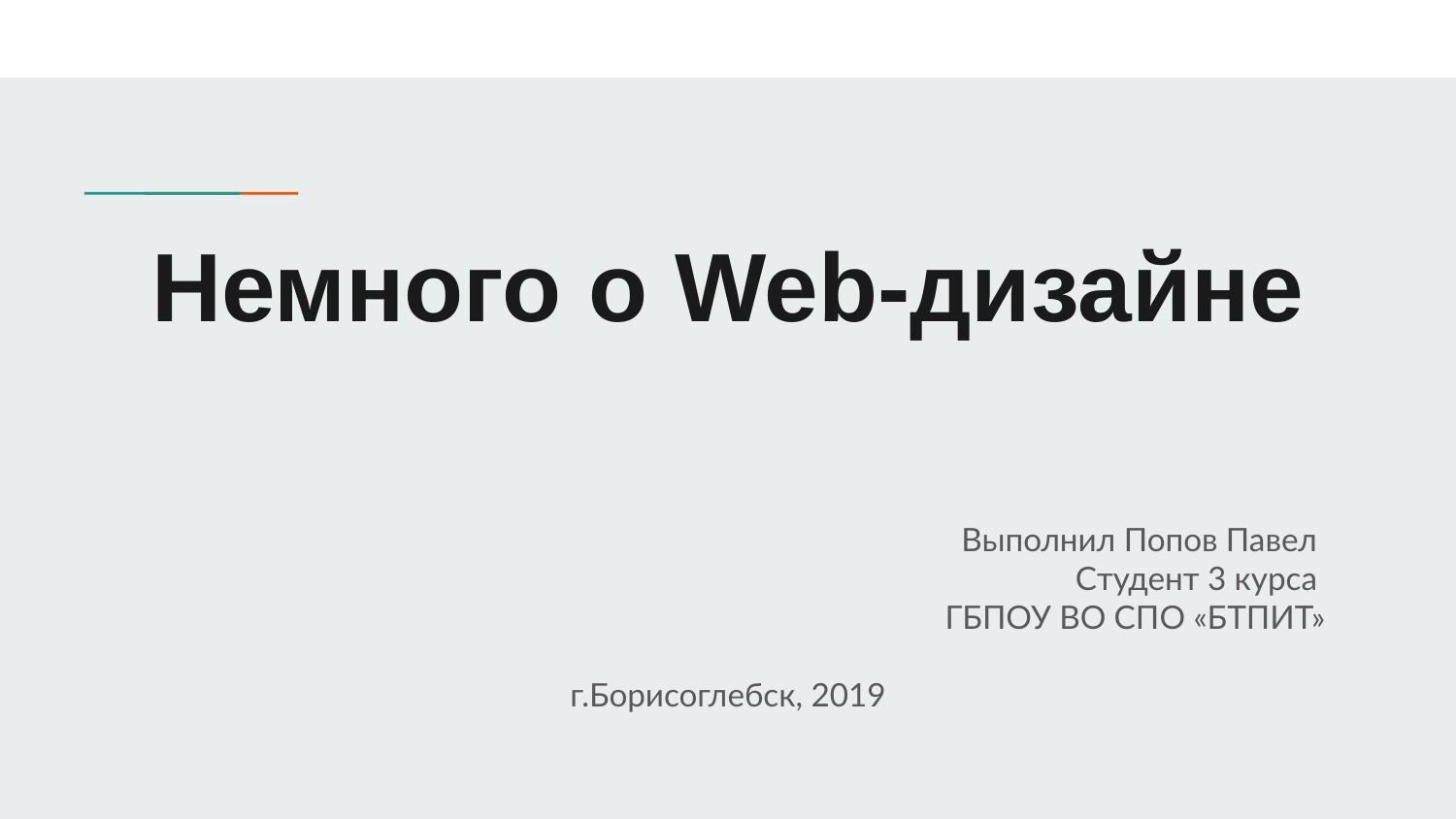

# Немного о Web-дизайне
Выполнил Попов Павел
Студент 3 курса
ГБПОУ ВО СПО «БТПИТ»

г.Борисоглебск, 2019